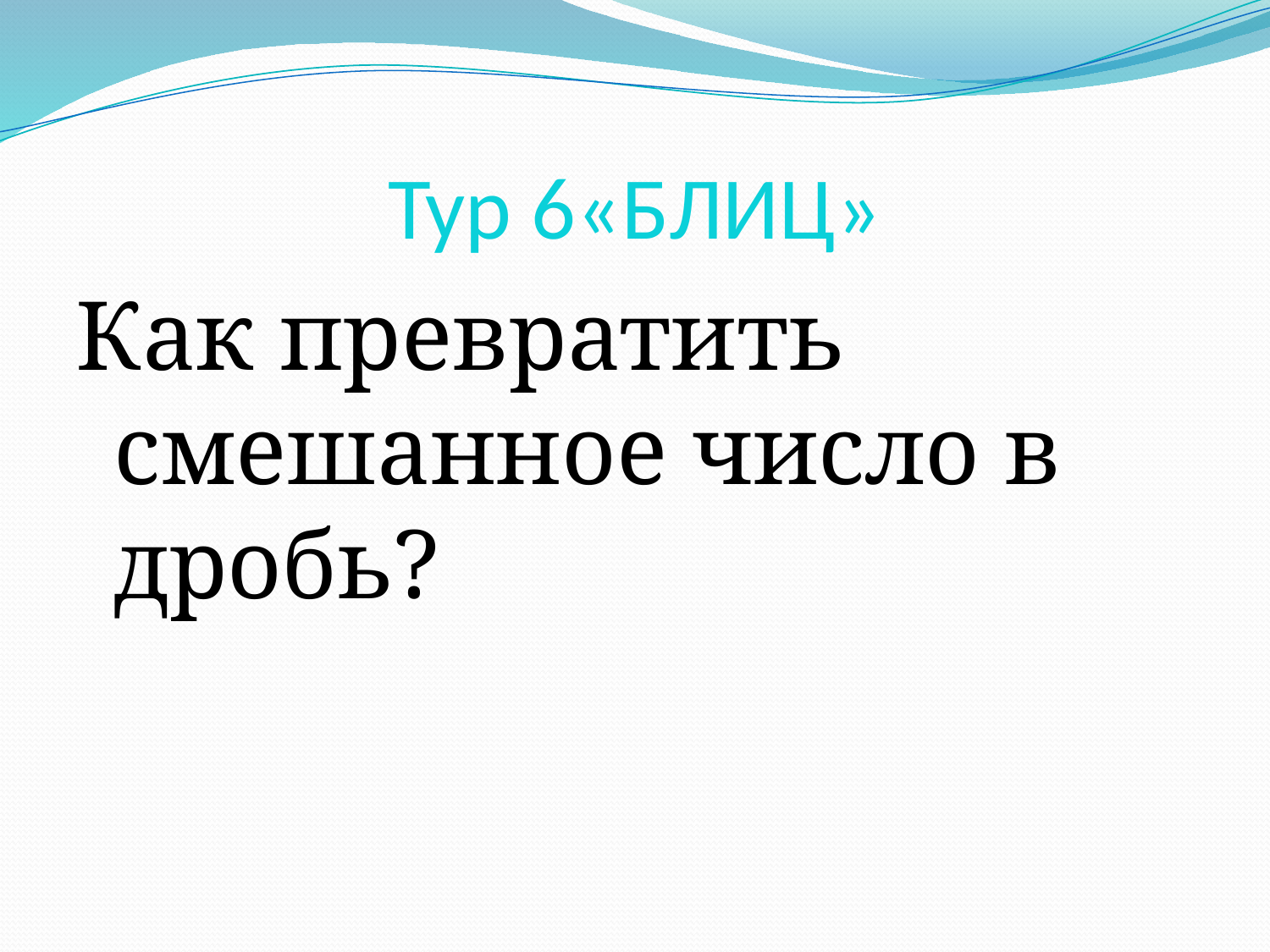

# Тур 6«БЛИЦ»
Как превратить смешанное число в дробь?